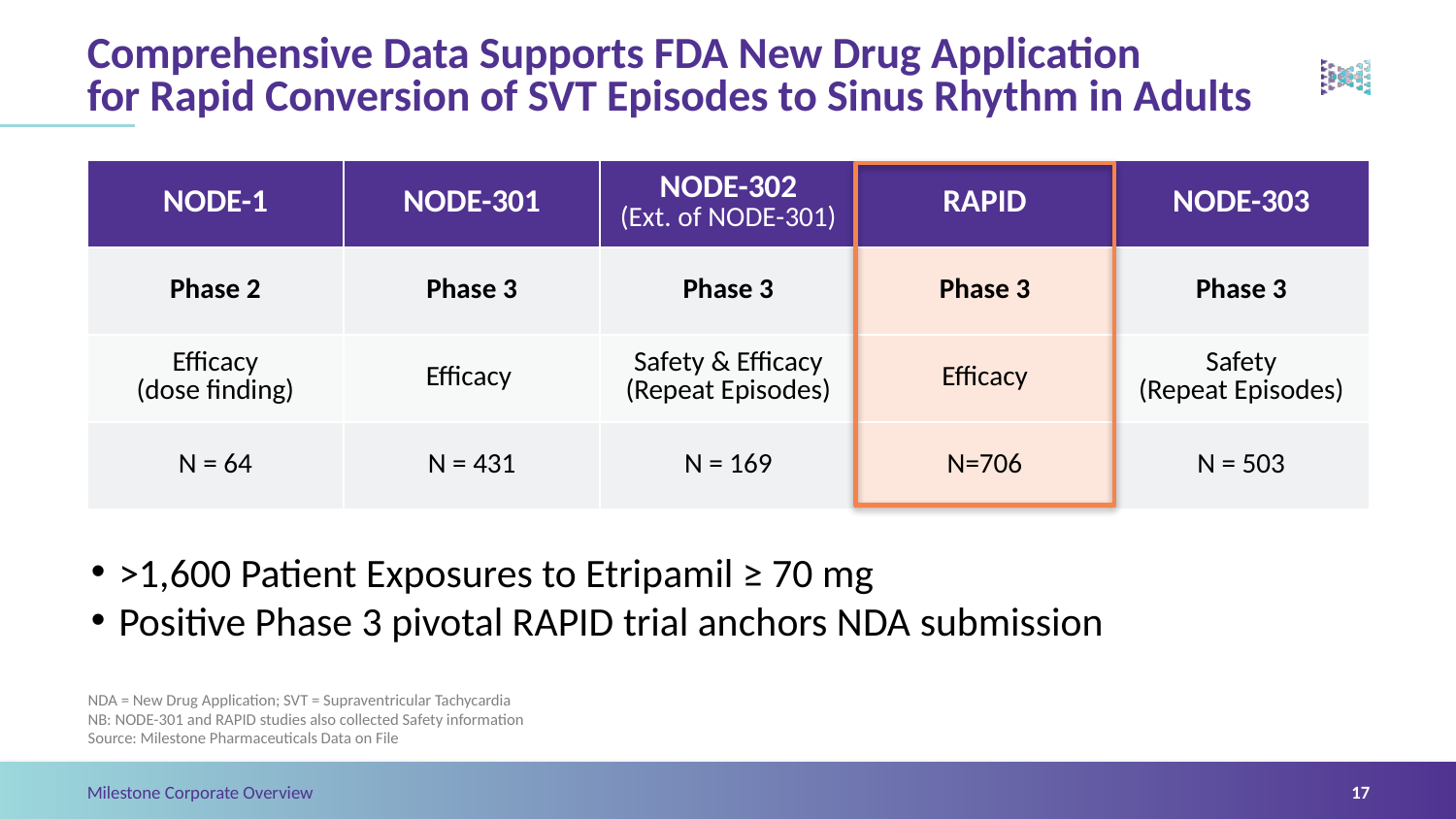

# Comprehensive Data Supports FDA New Drug Application for Rapid Conversion of SVT Episodes to Sinus Rhythm in Adults
| NODE-1 | NODE-301 | NODE-302 (Ext. of NODE-301) | RAPID | NODE-303 |
| --- | --- | --- | --- | --- |
| Phase 2 | Phase 3 | Phase 3 | Phase 3 | Phase 3 |
| Efficacy (dose finding) | Efficacy | Safety & Efficacy (Repeat Episodes) | Efficacy | Safety (Repeat Episodes) |
| N = 64 | N = 431 | N = 169 | N=706 | N = 503 |

>1,600 Patient Exposures to Etripamil ≥ 70 mg
Positive Phase 3 pivotal RAPID trial anchors NDA submission
NDA = New Drug Application; SVT = Supraventricular Tachycardia
NB: NODE-301 and RAPID studies also collected Safety information
Source: Milestone Pharmaceuticals Data on File
17
Milestone Corporate Overview